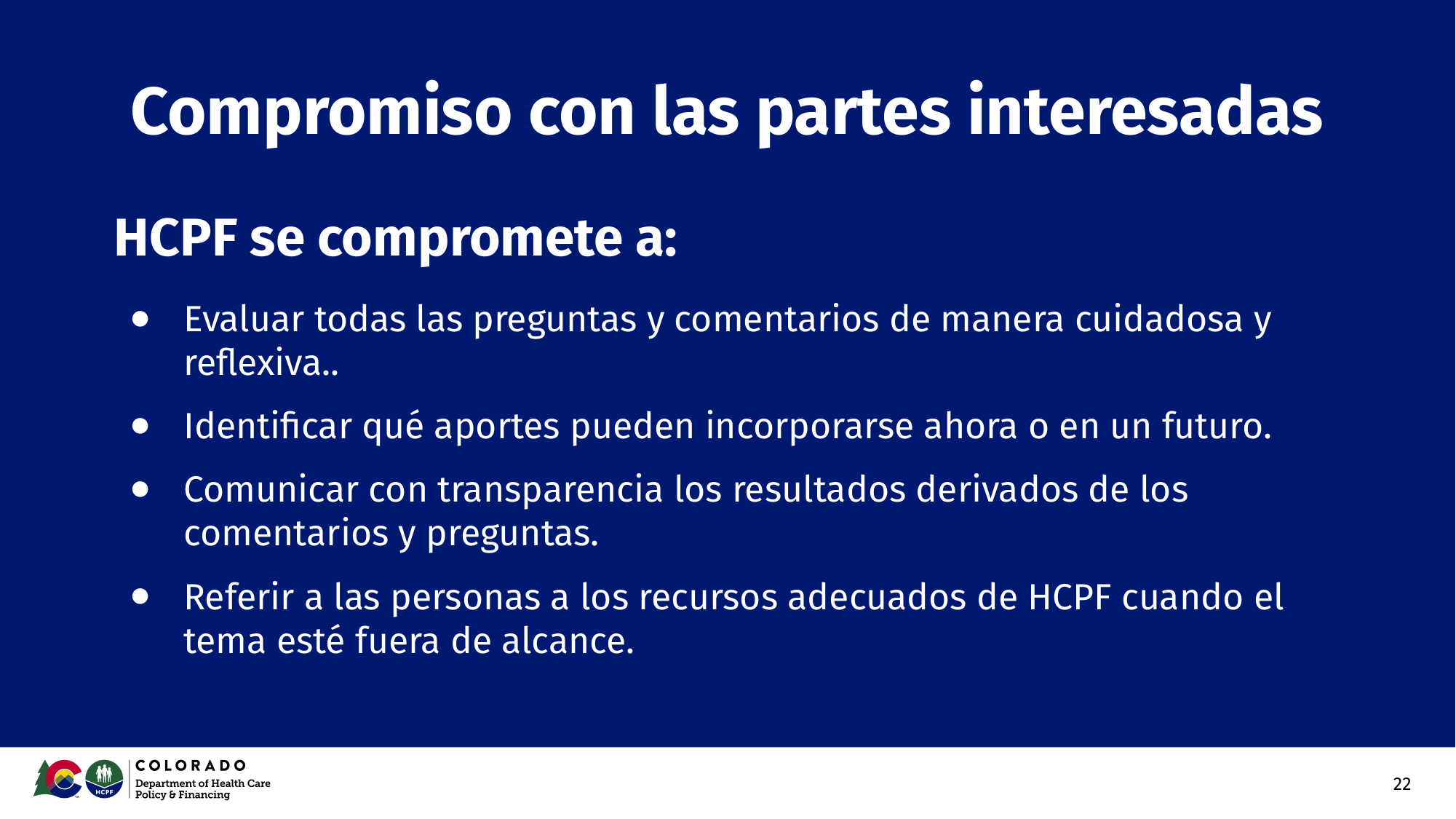

# Compromiso con las partes interesadas
HCPF se compromete a:
Evaluar todas las preguntas y comentarios de manera cuidadosa y reflexiva..
Identificar qué aportes pueden incorporarse ahora o en un futuro.
Comunicar con transparencia los resultados derivados de los comentarios y preguntas.
Referir a las personas a los recursos adecuados de HCPF cuando el tema esté fuera de alcance.
22